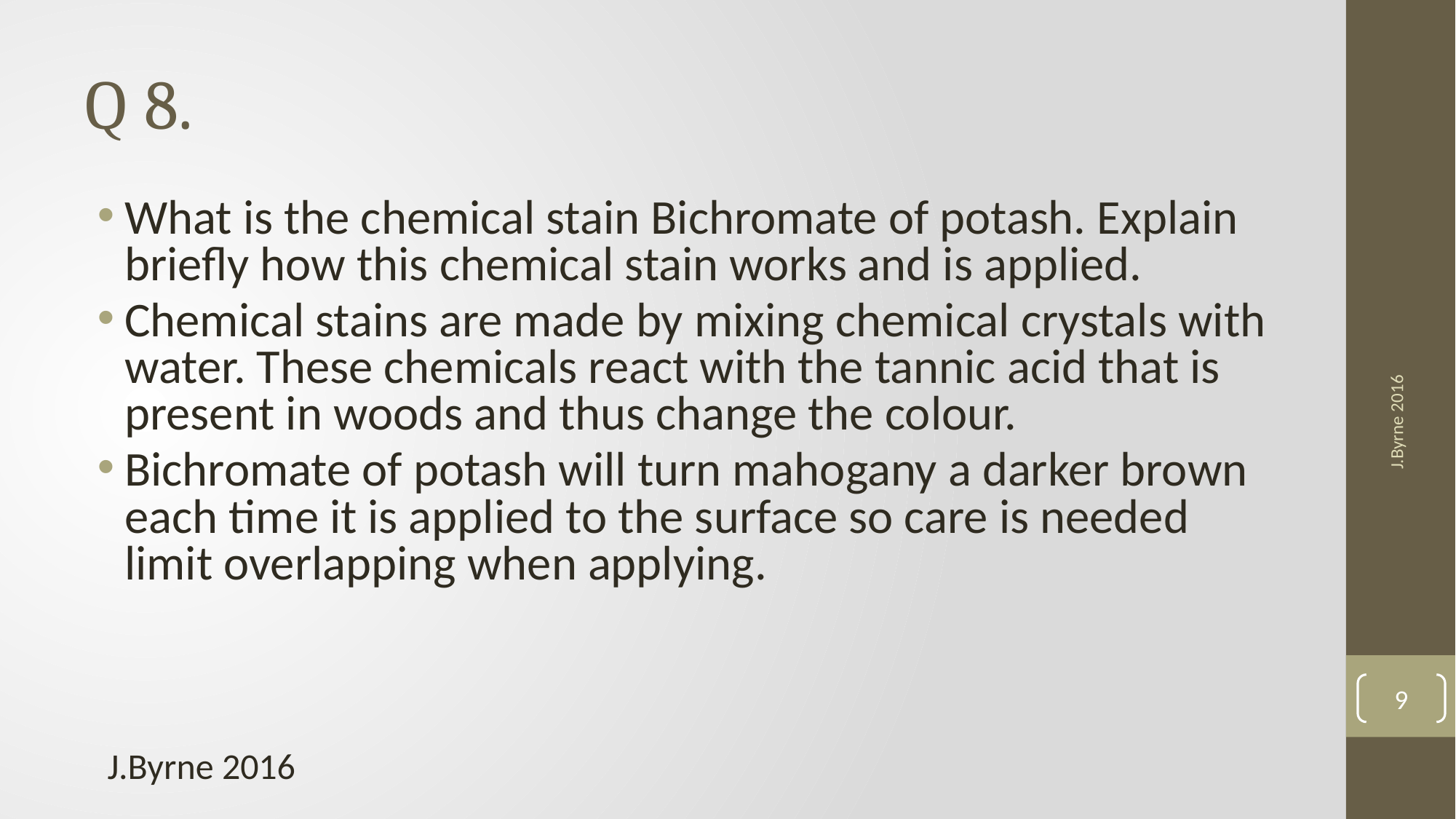

# Q 8.
What is the chemical stain Bichromate of potash. Explain briefly how this chemical stain works and is applied.
Chemical stains are made by mixing chemical crystals with water. These chemicals react with the tannic acid that is present in woods and thus change the colour.
Bichromate of potash will turn mahogany a darker brown each time it is applied to the surface so care is needed limit overlapping when applying.

J.Byrne 2016
9
J.Byrne 2016